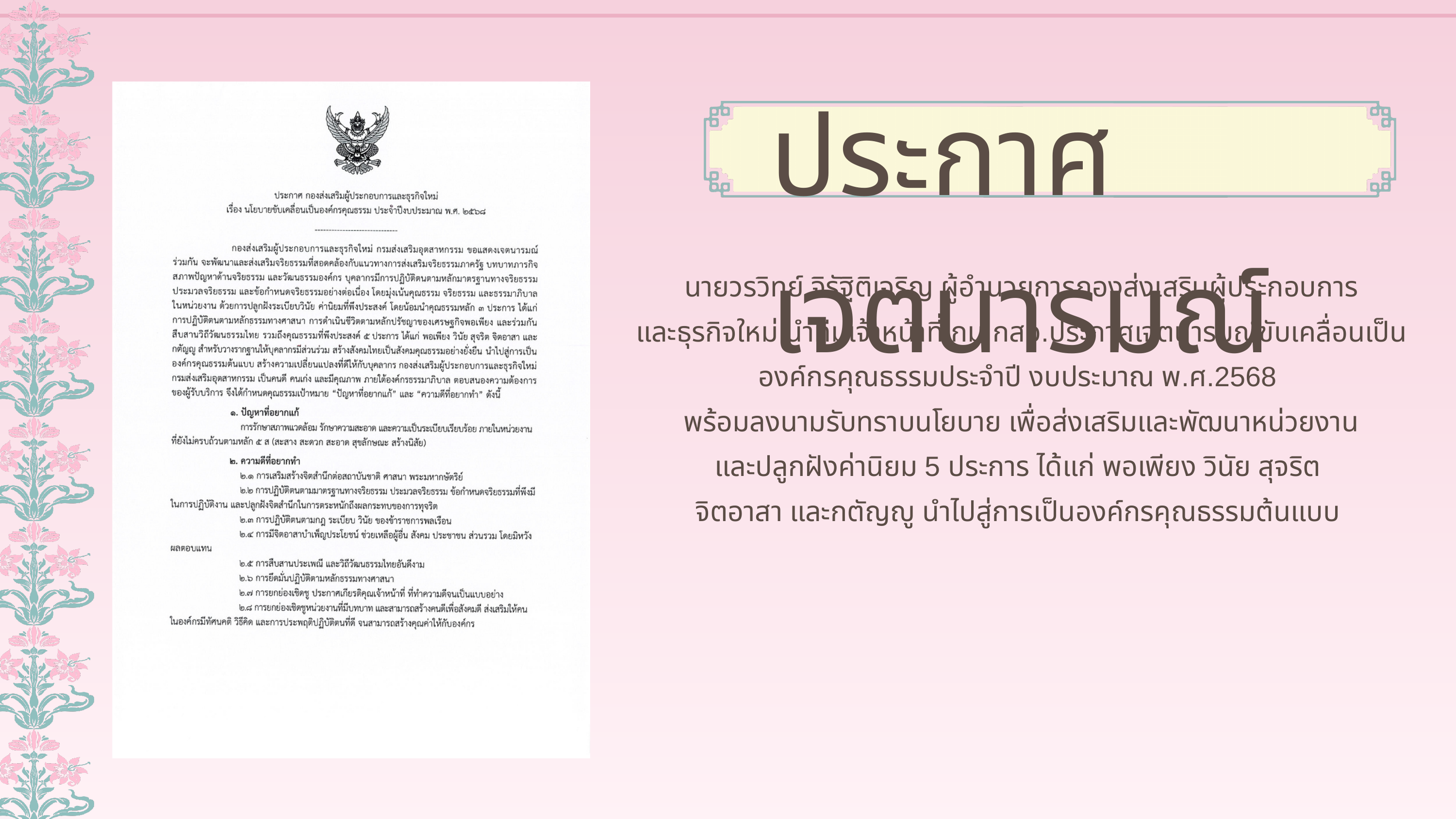

ประกาศเจตนารมณ์

นายวรวิทย์ จิรัฐิติเจริญ ผู้อำนวยการกองส่งเสริมผู้ประกอบการ
และธุรกิจใหม่ นำทีมเจ้าหน้าที่ กม.กสอ.ประกาศเจตนารมณ์ขับเคลื่อนเป็นองค์กรคุณธรรมประจำปี งบประมาณ พ.ศ.2568
พร้อมลงนามรับทราบนโยบาย เพื่อส่งเสริมและพัฒนาหน่วยงาน
และปลูกฝังค่านิยม 5 ประการ ได้แก่ พอเพียง วินัย สุจริต
จิตอาสา และกตัญญู นำไปสู่การเป็นองค์กรคุณธรรมต้นแบบ